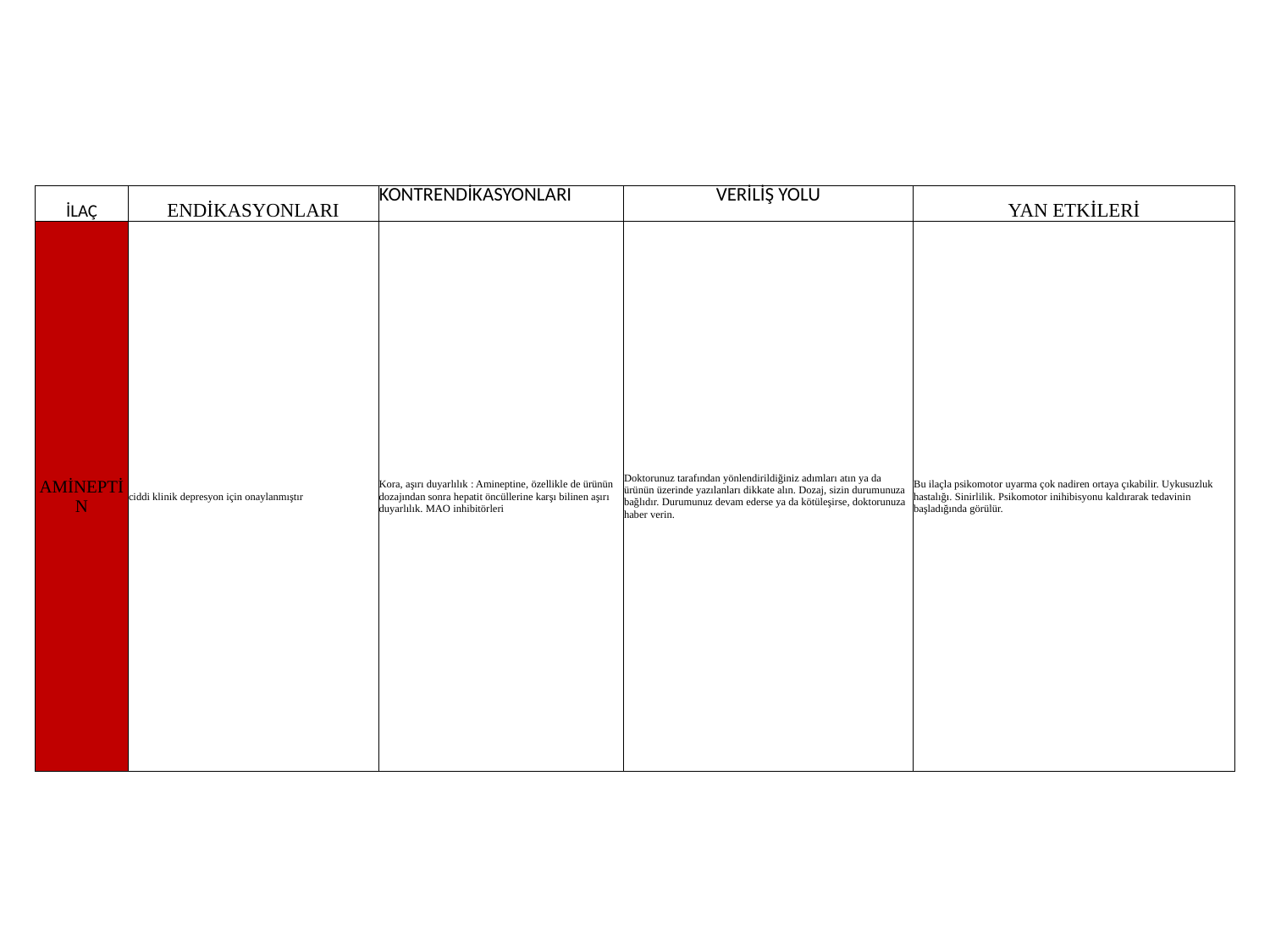

| İLAÇ | ENDİKASYONLARI | KONTRENDİKASYONLARI | VERİLİŞ YOLU | YAN ETKİLERİ |
| --- | --- | --- | --- | --- |
| AMİNEPTİN | ciddi klinik depresyon için onaylanmıştır | Kora, aşırı duyarlılık : Amineptine, özellikle de ürünün dozajından sonra hepatit öncüllerine karşı bilinen aşırı duyarlılık. MAO inhibitörleri | Doktorunuz tarafından yönlendirildiğiniz adımları atın ya da ürünün üzerinde yazılanları dikkate alın. Dozaj, sizin durumunuza bağlıdır. Durumunuz devam ederse ya da kötüleşirse, doktorunuza haber verin. | Bu ilaçla psikomotor uyarma çok nadiren ortaya çıkabilir. Uykusuzluk hastalığı. Sinirlilik. Psikomotor inihibisyonu kaldırarak tedavinin başladığında görülür. |